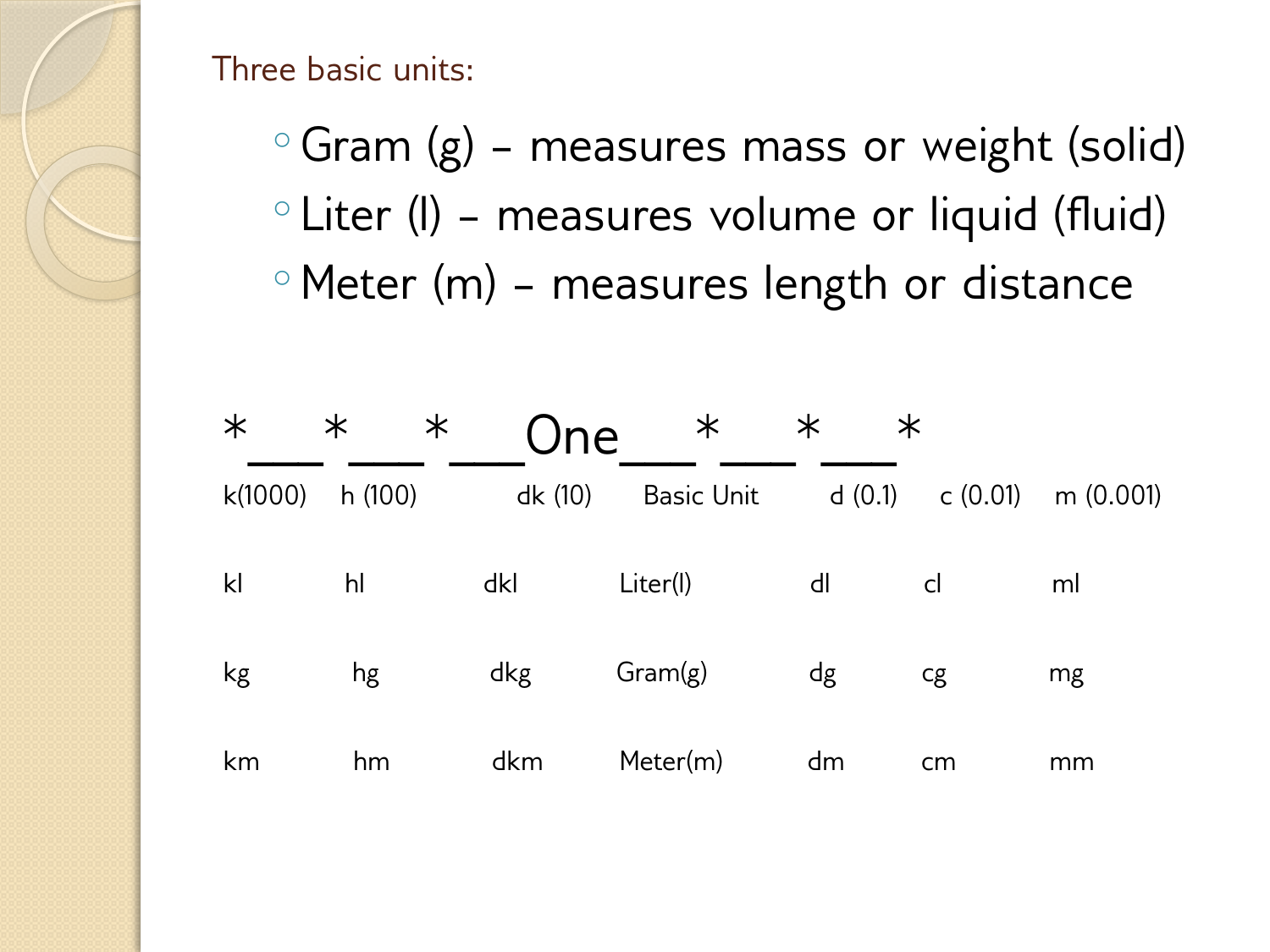

# Three basic units:
Gram (g) – measures mass or weight (solid)
Liter (l) – measures volume or liquid (fluid)
Meter (m) – measures length or distance

*___*___*___One___*___*___*
k(1000)    h (100)	dk (10)	Basic Unit	       d (0.1)     c (0.01)    m (0.001)

kl            hl              dkl            Liter(l)              dl           cl             ml

kg            hg             dkg          Gram(g)            dg          cg            mg

km           hm            dkm         Meter(m)          dm         cm           mm